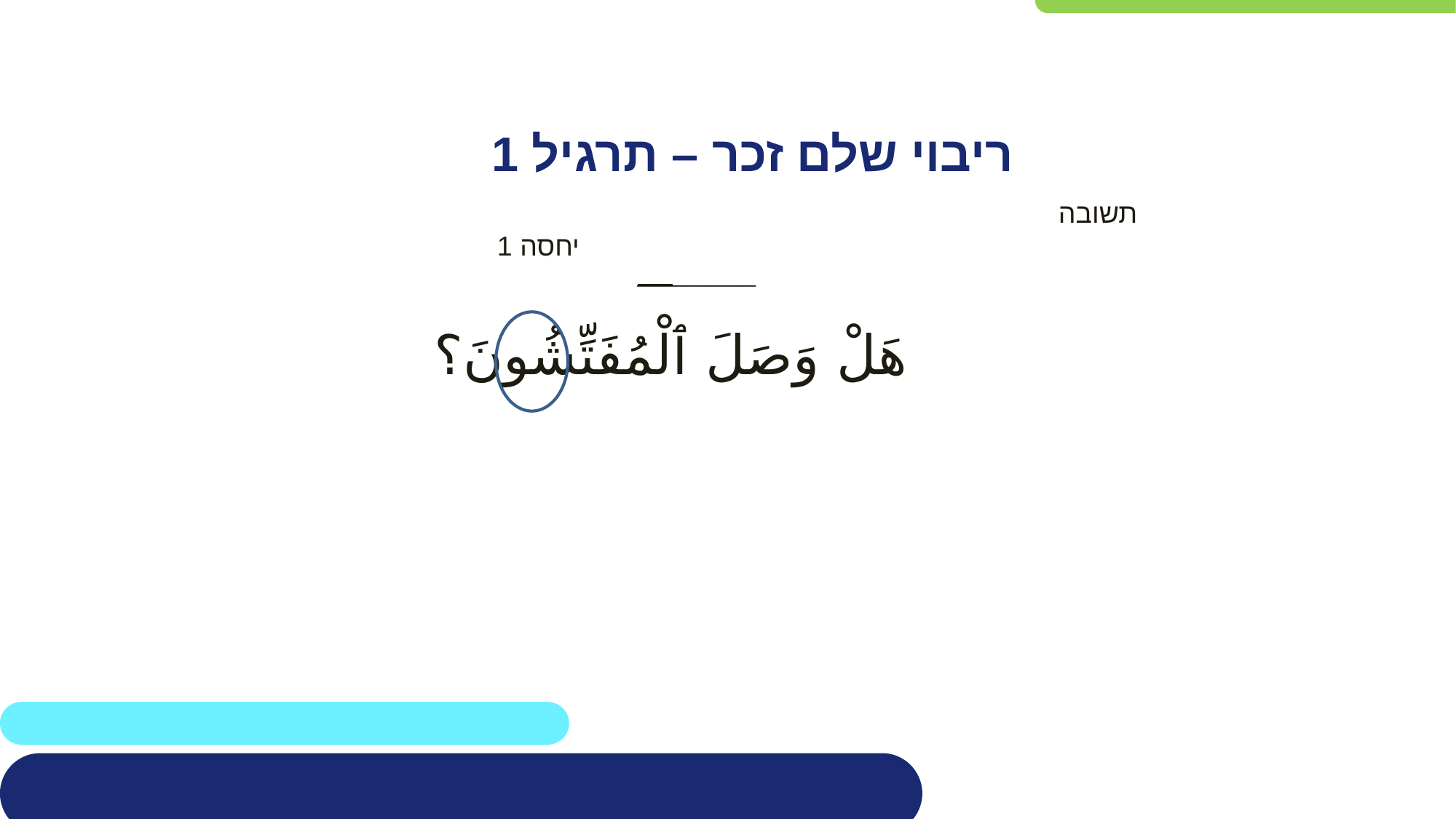

ריבוי שלם זכר – תרגיל 1
תשובה
                                                                         יחסה 1
				         __________
هَلْ وَصَلَ ٱلْمُفَتِّشُونَ؟